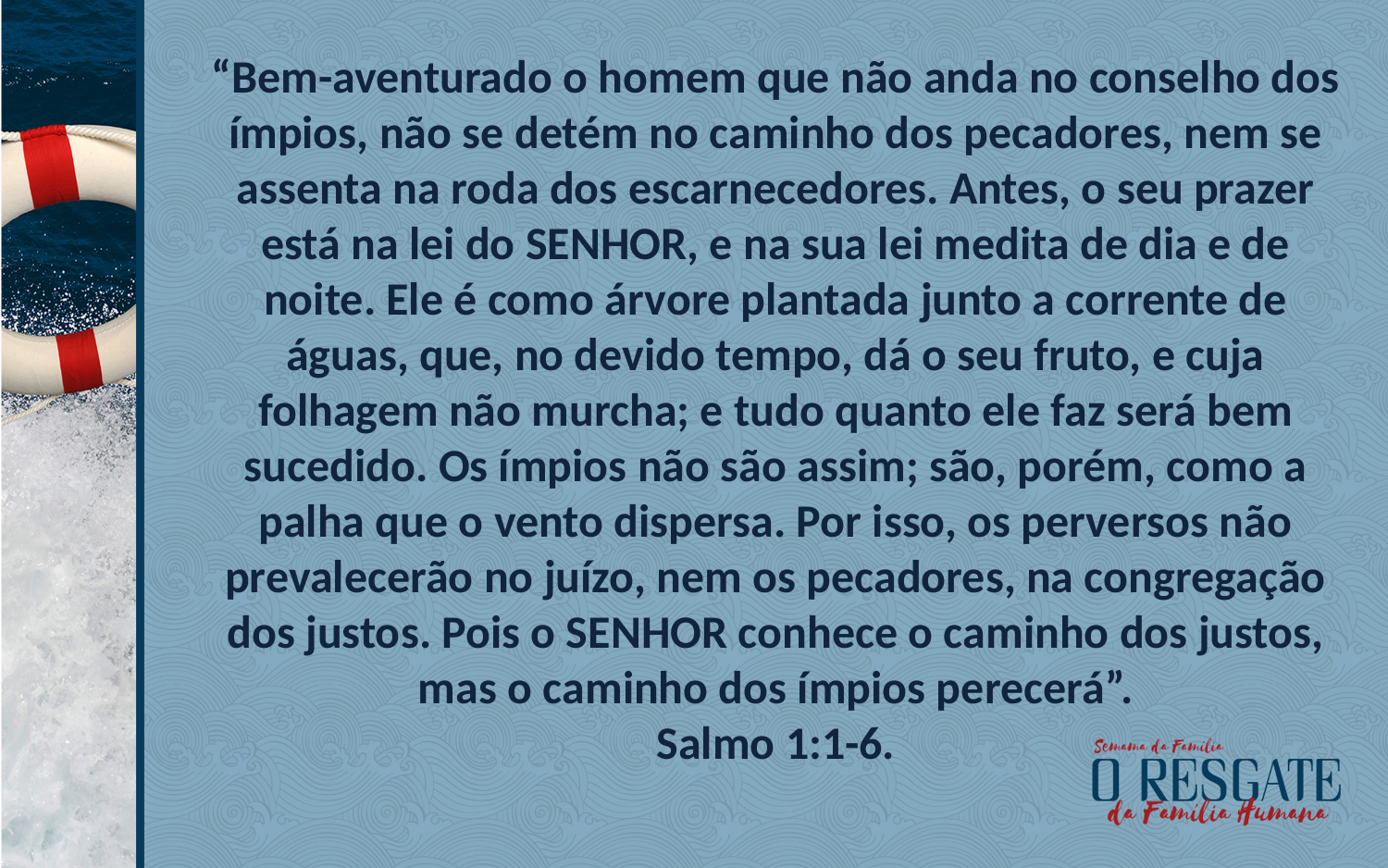

“Bem-aventurado o homem que não anda no conselho dos ímpios, não se detém no caminho dos pecadores, nem se assenta na roda dos escarnecedores. Antes, o seu prazer está na lei do SENHOR, e na sua lei medita de dia e de noite. Ele é como árvore plantada junto a corrente de águas, que, no devido tempo, dá o seu fruto, e cuja folhagem não murcha; e tudo quanto ele faz será bem sucedido. Os ímpios não são assim; são, porém, como a palha que o vento dispersa. Por isso, os perversos não prevalecerão no juízo, nem os pecadores, na congregação dos justos. Pois o SENHOR conhece o caminho dos justos, mas o caminho dos ímpios perecerá”.
Salmo 1:1-6.